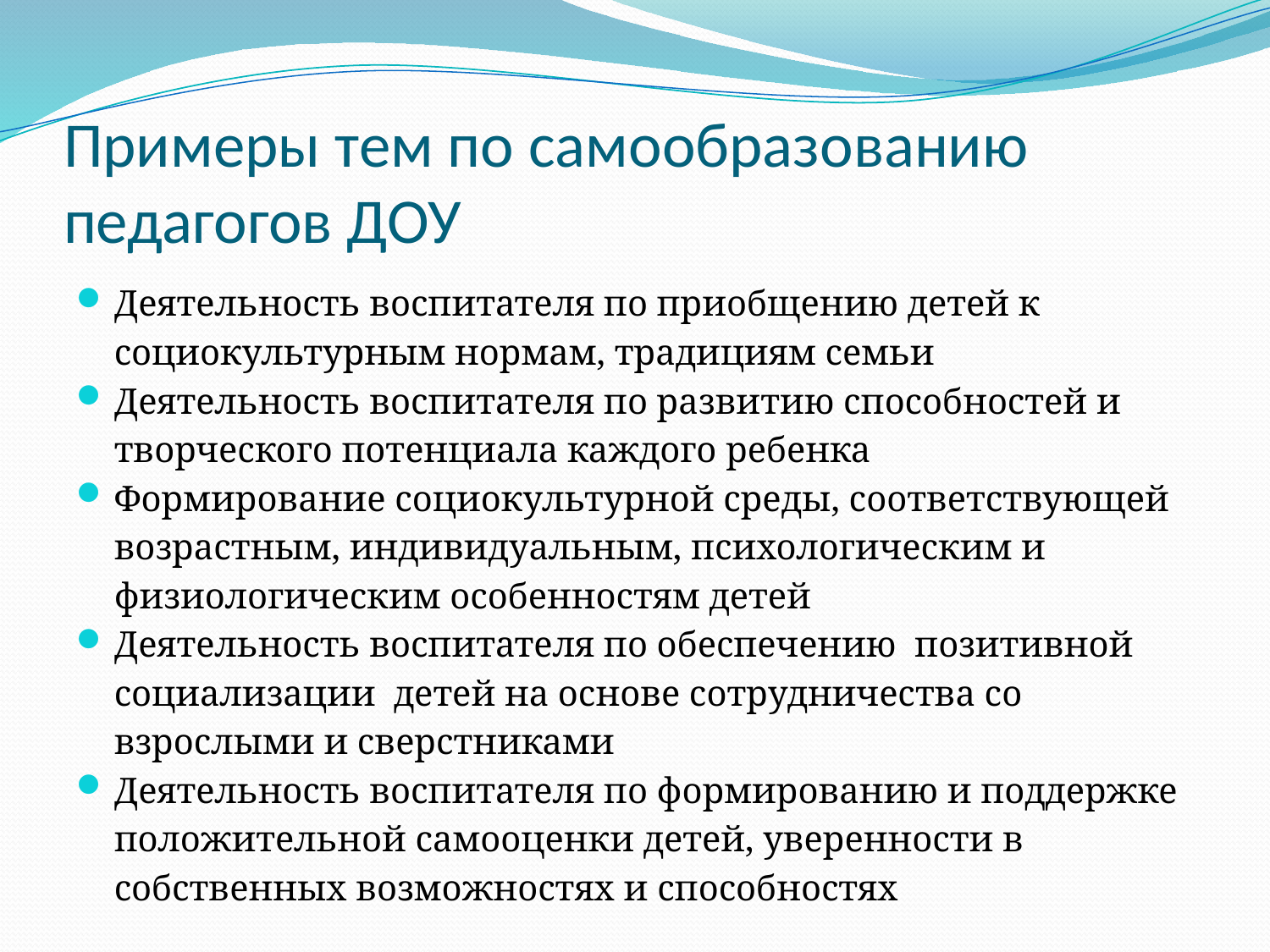

# Примеры тем по самообразованию педагогов ДОУ
Деятельность воспитателя по приобщению детей к социокультурным нормам, традициям семьи
Деятельность воспитателя по развитию способностей и творческого потенциала каждого ребенка
Формирование социокультурной среды, соответствующей возрастным, индивидуальным, психологическим и физиологическим особенностям детей
Деятельность воспитателя по обеспечению  позитивной социализации  детей на основе сотрудничества со взрослыми и сверстниками
Деятельность воспитателя по формированию и поддержке  положительной самооценки детей, уверенности в собственных возможностях и способностях